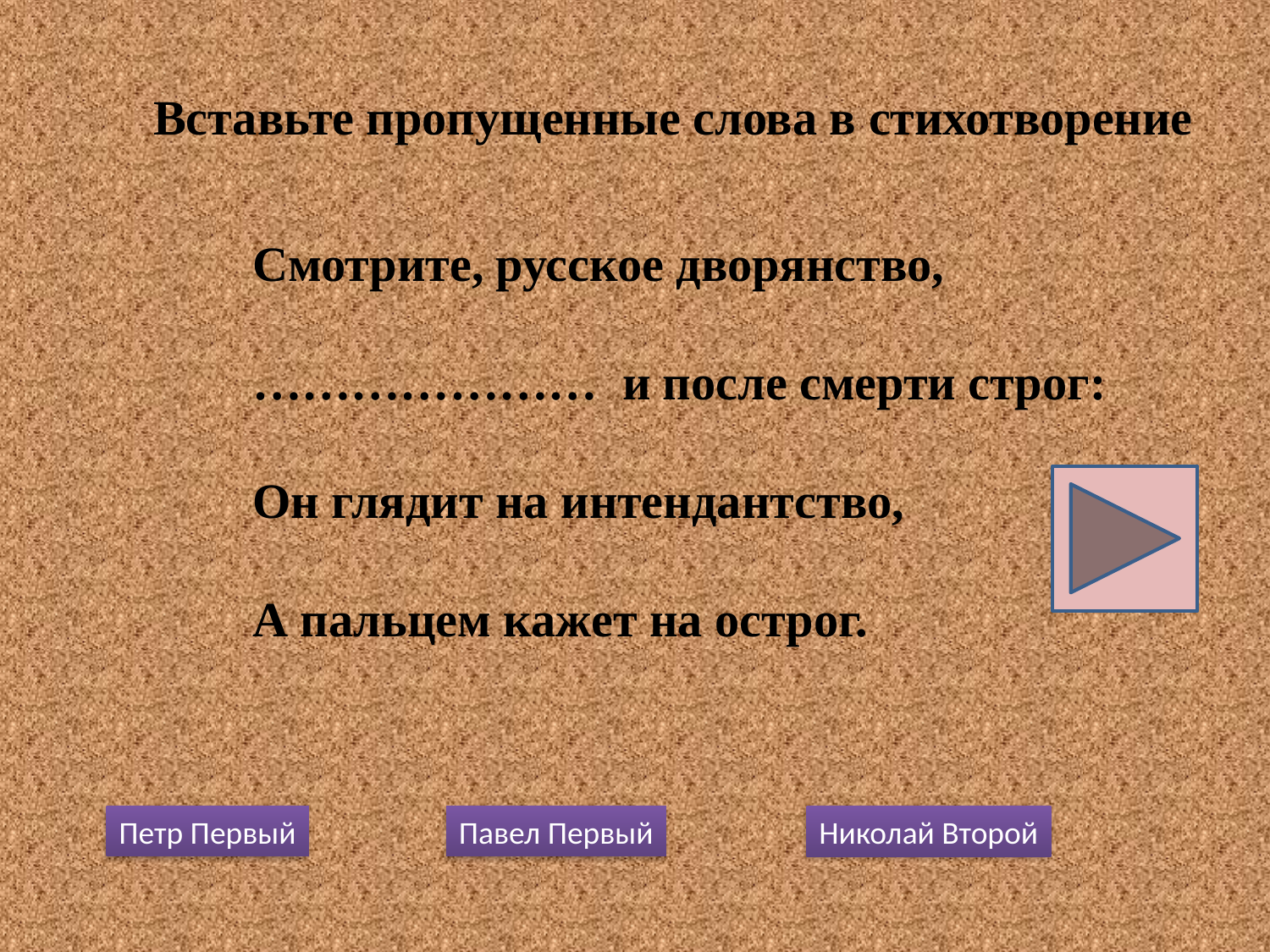

Вставьте пропущенные слова в стихотворение
Смотрите, русское дворянство,

…………………  и после смерти строг:

Он глядит на интендантство,

А пальцем кажет на острог.

Петр Первый
Павел Первый
Николай Второй